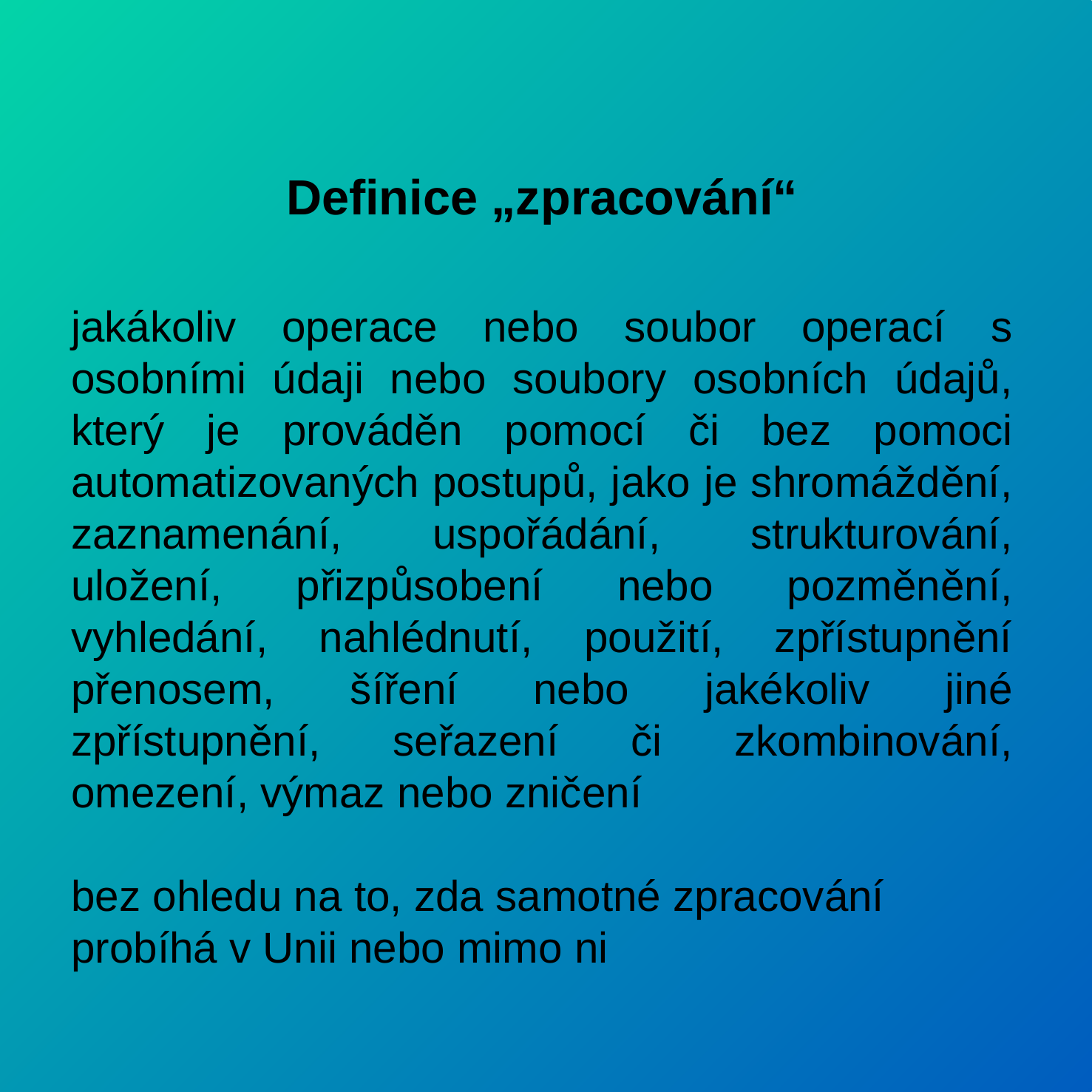

Definice „zpracování“

jakákoliv operace nebo soubor operací s osobními údaji nebo soubory osobních údajů, který je prováděn pomocí či bez pomoci automatizovaných postupů, jako je shromáždění, zaznamenání, uspořádání, strukturování, uložení, přizpůsobení nebo pozměnění, vyhledání, nahlédnutí, použití, zpřístupnění přenosem, šíření nebo jakékoliv jiné zpřístupnění, seřazení či zkombinování, omezení, výmaz nebo zničení

bez ohledu na to, zda samotné zpracování probíhá v Unii nebo mimo ni